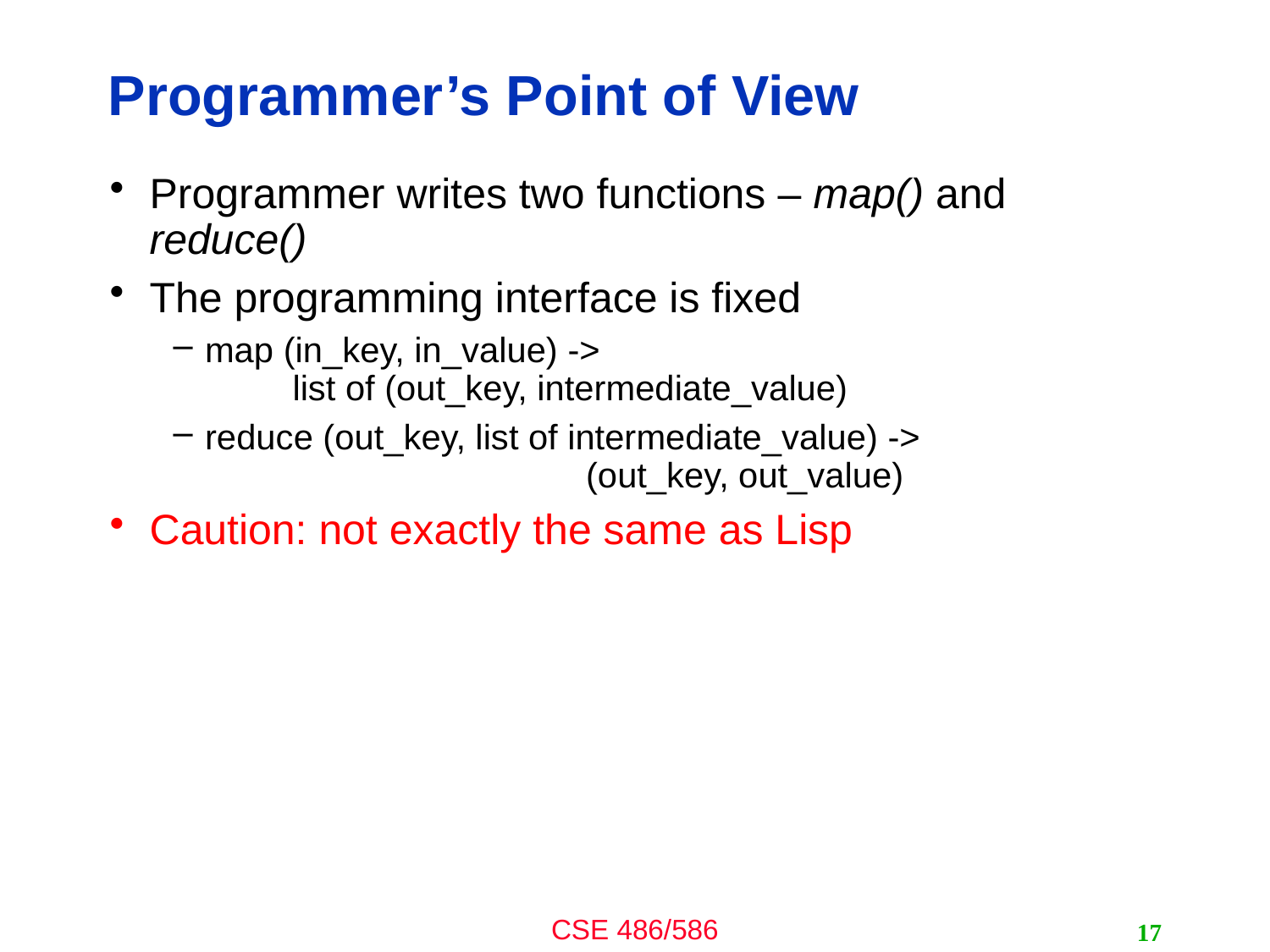

# Programmer’s Point of View
Programmer writes two functions – map() and reduce()
The programming interface is fixed
map (in_key, in_value) ->
         list of (out_key, intermediate_value)
reduce (out_key, list of intermediate_value) ->
			(out_key, out_value)
Caution: not exactly the same as Lisp
17